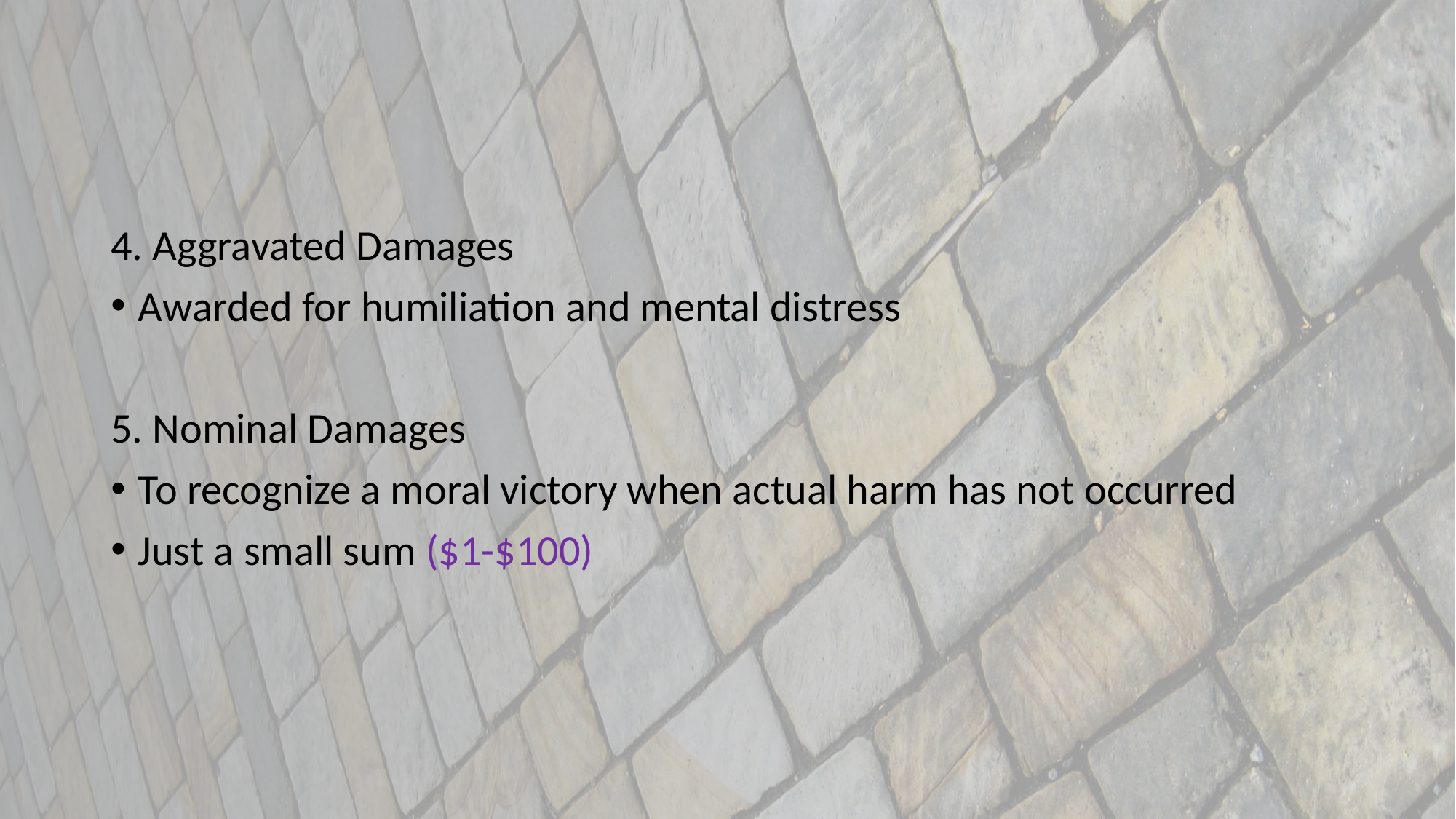

#
4. Aggravated Damages
Awarded for humiliation and mental distress

5. Nominal Damages
To recognize a moral victory when actual harm has not occurred
Just a small sum ($1-$100)